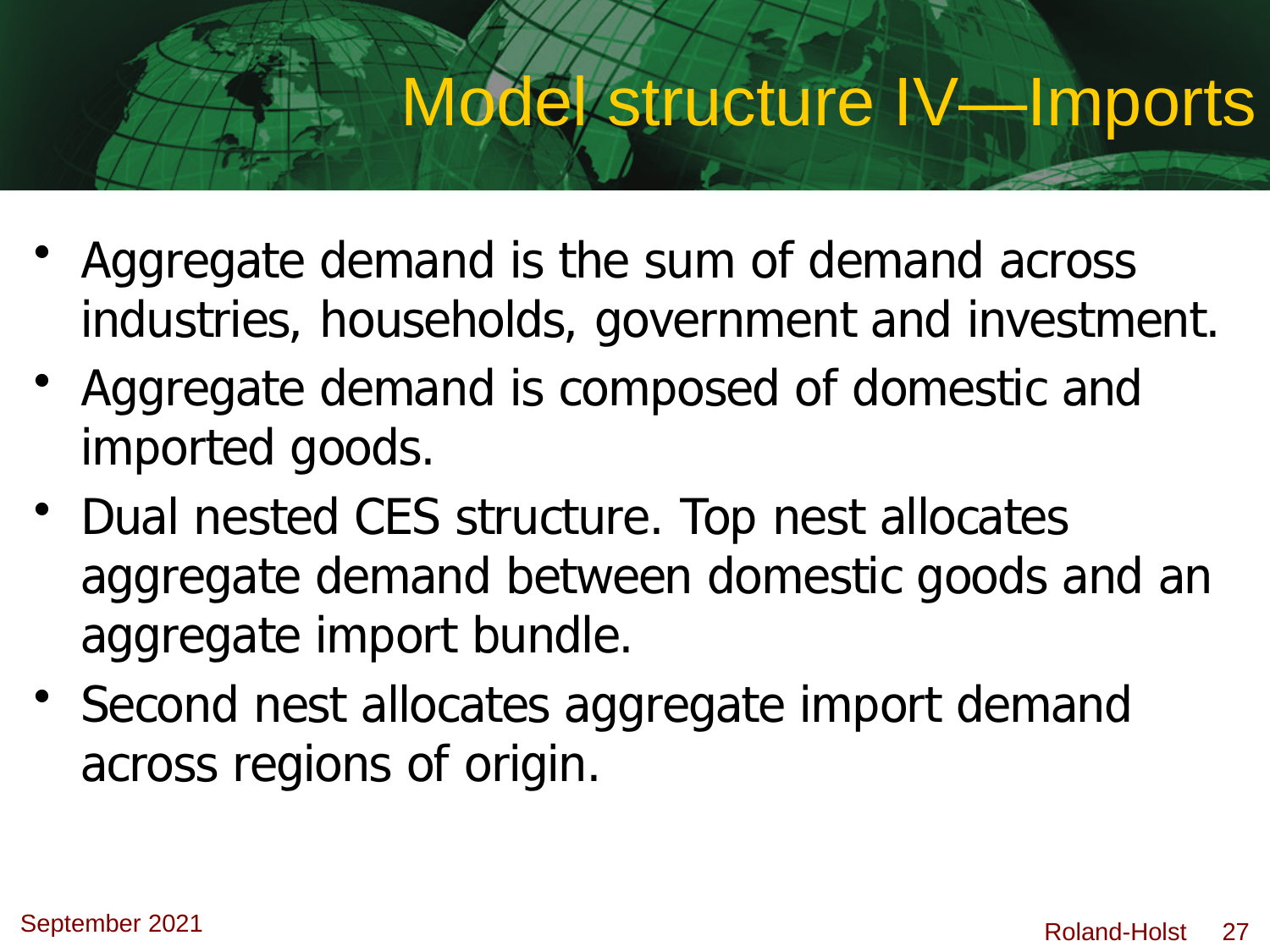

# Model structure IV—Imports
Aggregate demand is the sum of demand across industries, households, government and investment.
Aggregate demand is composed of domestic and imported goods.
Dual nested CES structure. Top nest allocates aggregate demand between domestic goods and an aggregate import bundle.
Second nest allocates aggregate import demand across regions of origin.